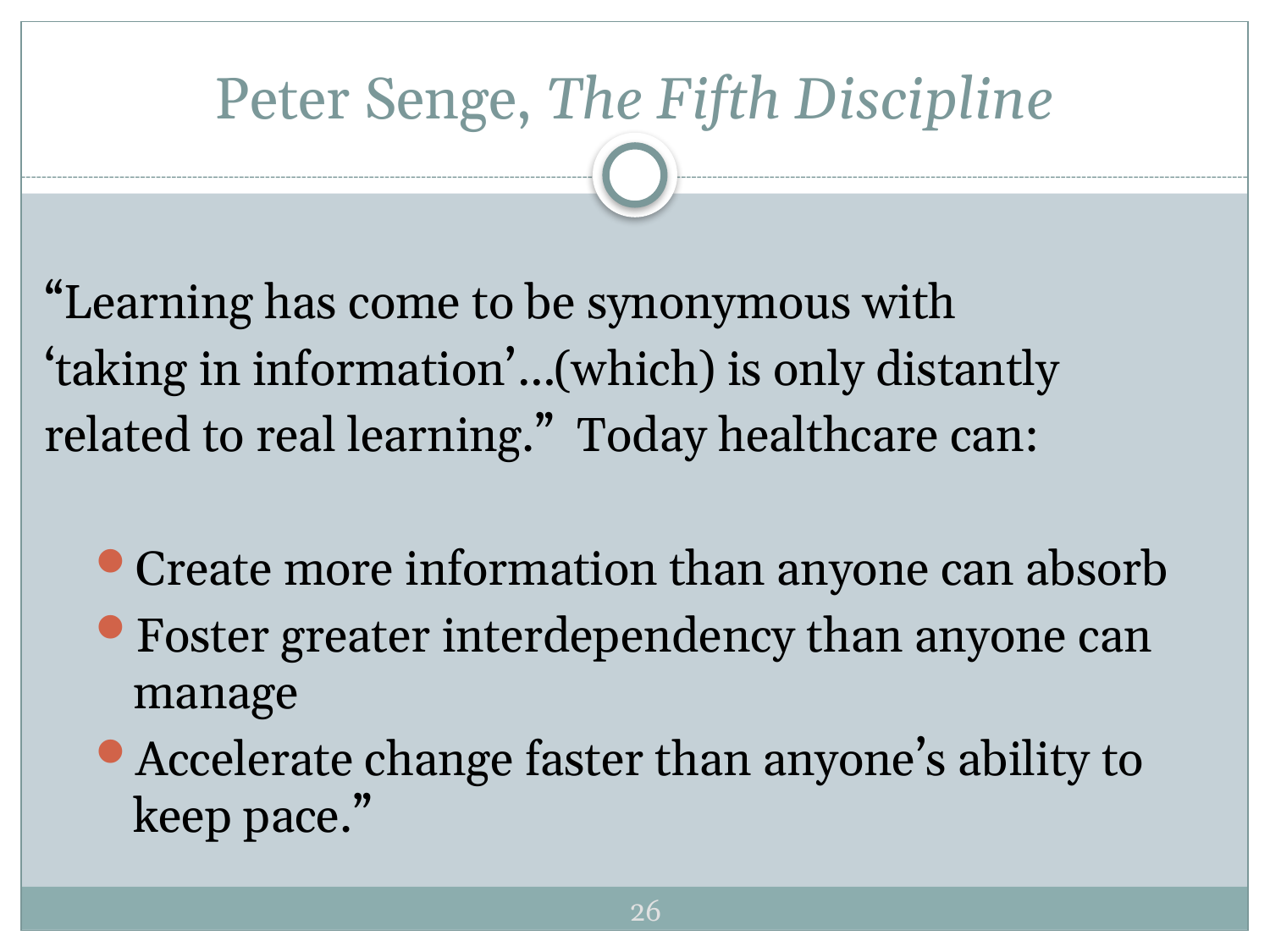

# Peter Senge, The Fifth Discipline
“Learning has come to be synonymous with
‘taking in information’…(which) is only distantly
related to real learning.”  Today healthcare can:

Create more information than anyone can absorb
Foster greater interdependency than anyone can manage
Accelerate change faster than anyone’s ability to keep pace.”

26